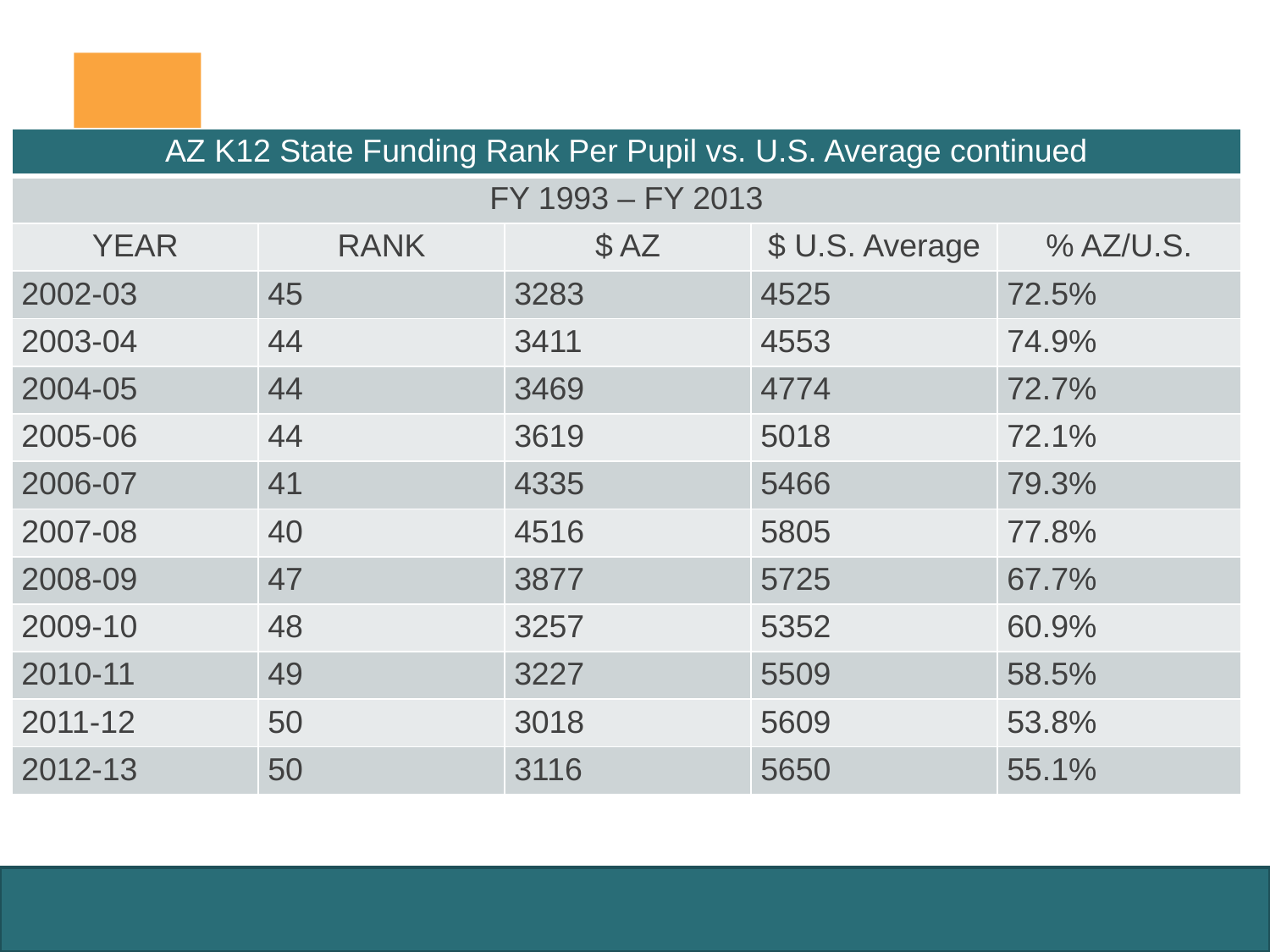

| AZ K12 State Funding Rank Per Pupil vs. U.S. Average continued |  |  |  |  |
| --- | --- | --- | --- | --- |
| FY 1993 – FY 2013 |  |  |  |  |
| YEAR | RANK | $ AZ | $ U.S. Average | % AZ/U.S. |
| 2002-03 | 45 | 3283 | 4525 | 72.5% |
| 2003-04 | 44 | 3411 | 4553 | 74.9% |
| 2004-05 | 44 | 3469 | 4774 | 72.7% |
| 2005-06 | 44 | 3619 | 5018 | 72.1% |
| 2006-07 | 41 | 4335 | 5466 | 79.3% |
| 2007-08 | 40 | 4516 | 5805 | 77.8% |
| 2008-09 | 47 | 3877 | 5725 | 67.7% |
| 2009-10 | 48 | 3257 | 5352 | 60.9% |
| 2010-11 | 49 | 3227 | 5509 | 58.5% |
| 2011-12 | 50 | 3018 | 5609 | 53.8% |
| 2012-13 | 50 | 3116 | 5650 | 55.1% |